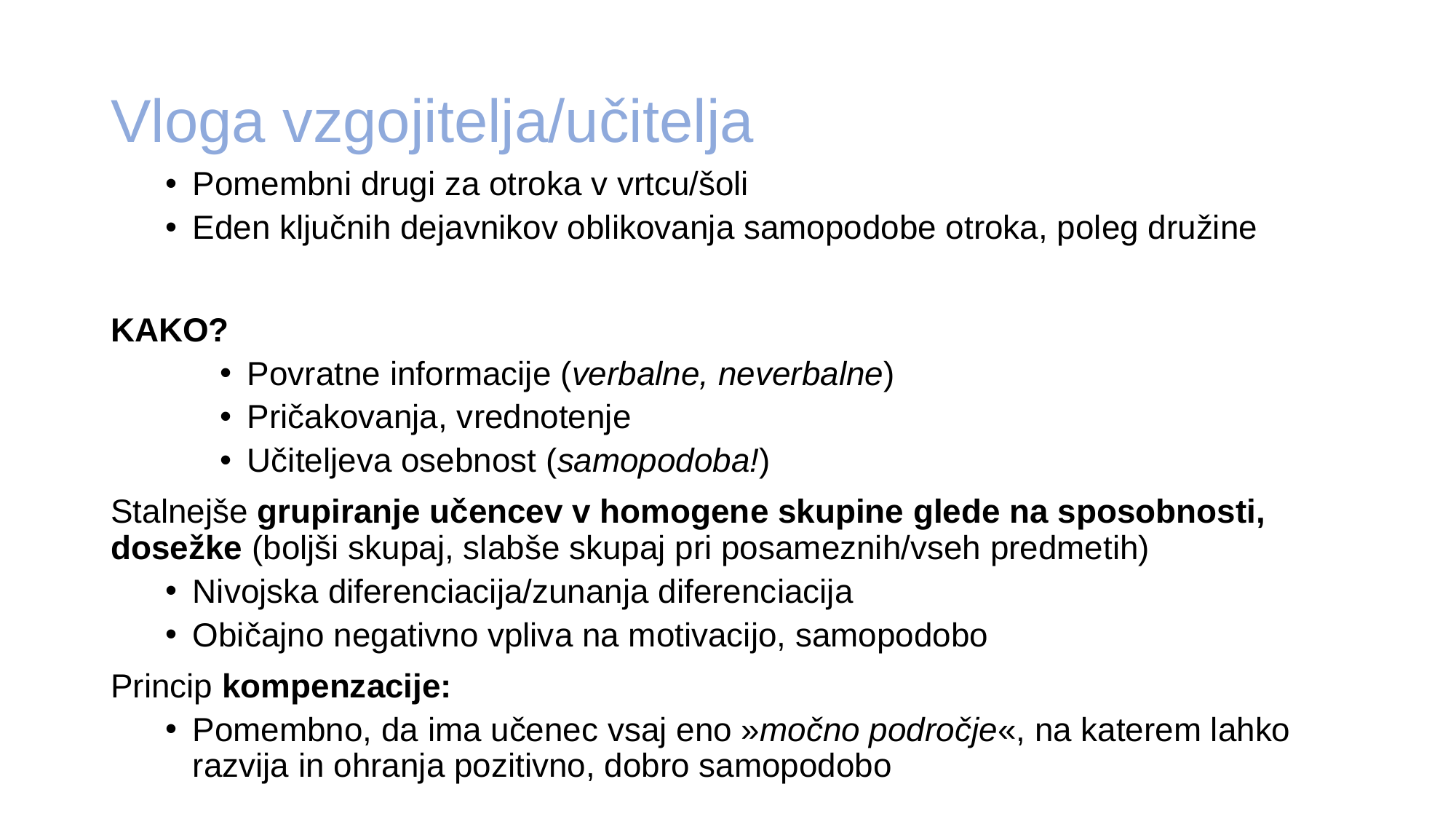

# Vloga vzgojitelja/učitelja
Pomembni drugi za otroka v vrtcu/šoli
Eden ključnih dejavnikov oblikovanja samopodobe otroka, poleg družine

KAKO?
Povratne informacije (verbalne, neverbalne)
Pričakovanja, vrednotenje
Učiteljeva osebnost (samopodoba!)
Stalnejše grupiranje učencev v homogene skupine glede na sposobnosti, dosežke (boljši skupaj, slabše skupaj pri posameznih/vseh predmetih)
Nivojska diferenciacija/zunanja diferenciacija
Običajno negativno vpliva na motivacijo, samopodobo
Princip kompenzacije:
Pomembno, da ima učenec vsaj eno »močno področje«, na katerem lahko razvija in ohranja pozitivno, dobro samopodobo